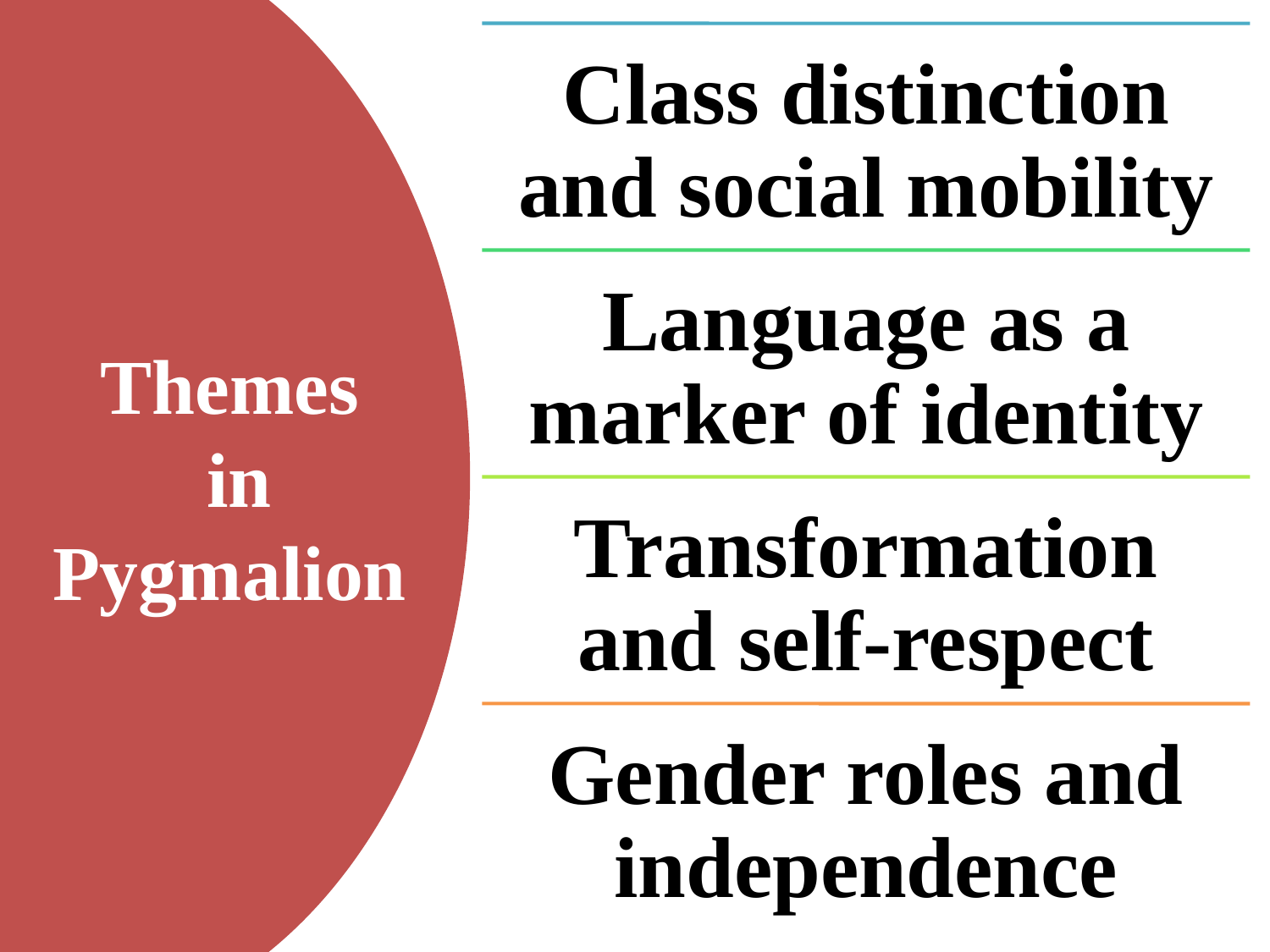

Class distinction and social mobility
Language as a marker of identity
Transformation and self-respect
Gender roles and independence
# Themes in Pygmalion